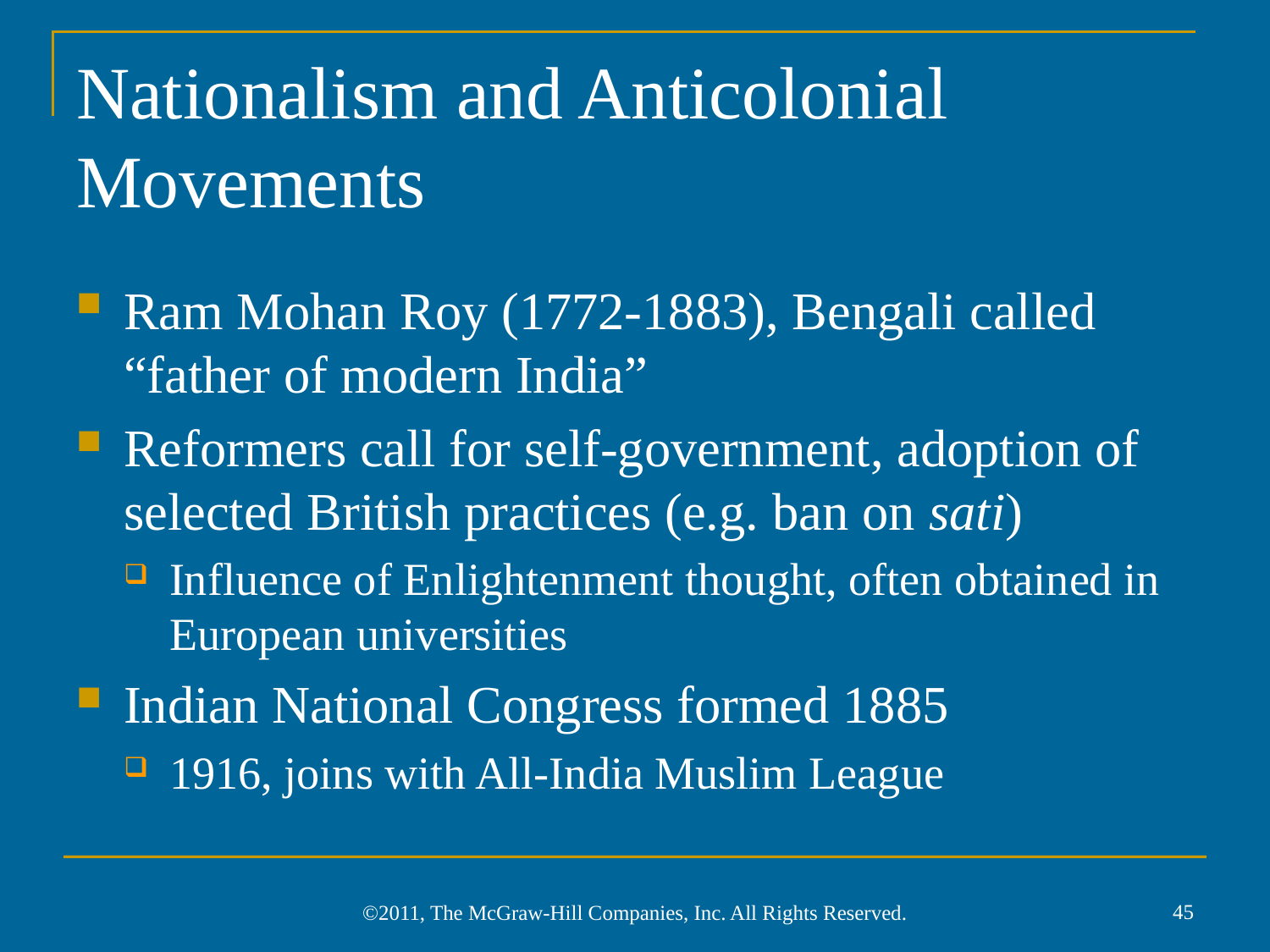

# Nationalism and Anticolonial Movements
Ram Mohan Roy (1772-1883), Bengali called “father of modern India”
Reformers call for self-government, adoption of selected British practices (e.g. ban on sati)
Influence of Enlightenment thought, often obtained in European universities
Indian National Congress formed 1885
1916, joins with All-India Muslim League
45
©2011, The McGraw-Hill Companies, Inc. All Rights Reserved.